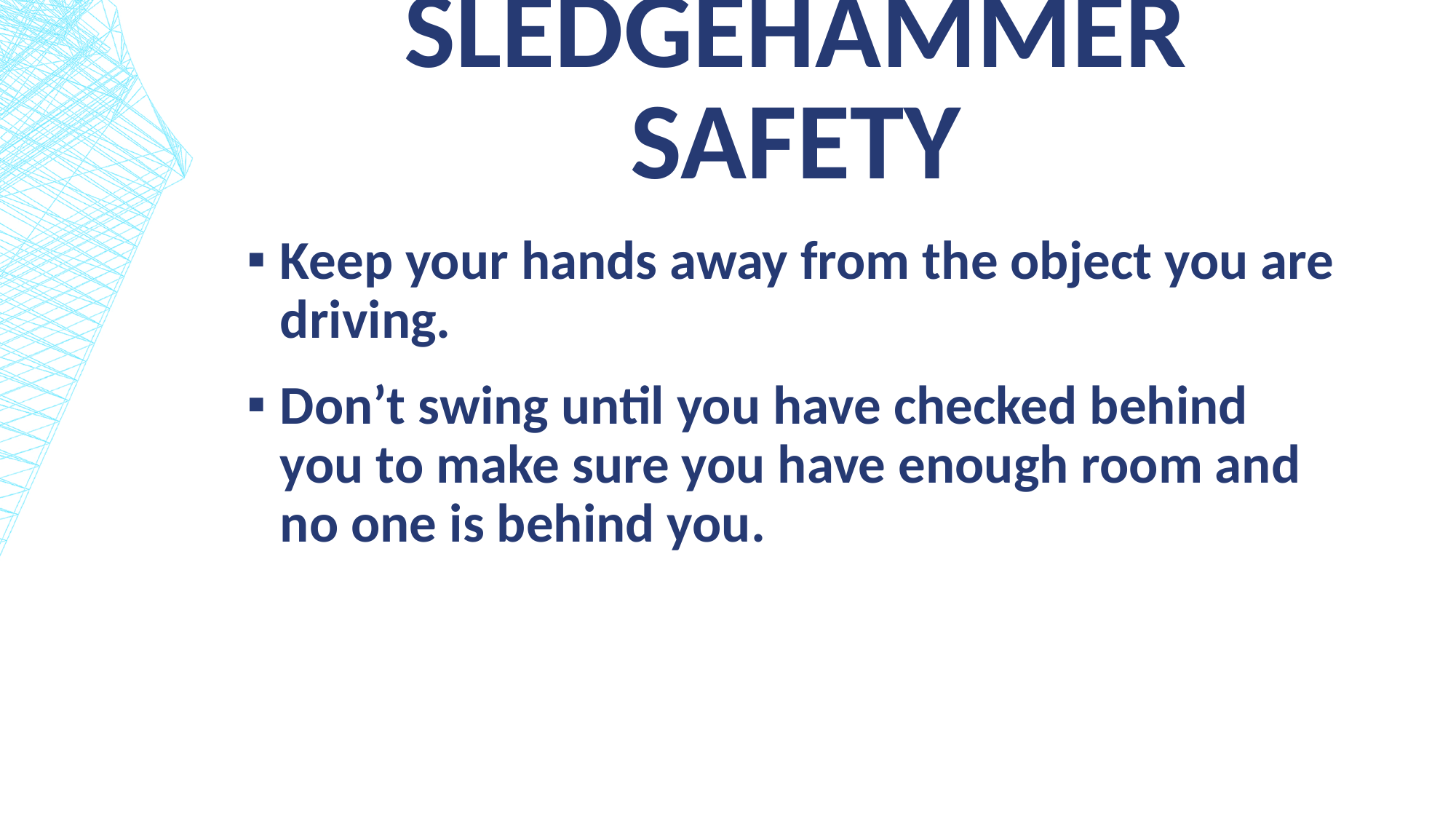

# SledgeHammer safety
Keep your hands away from the object you are driving.
Don’t swing until you have checked behind you to make sure you have enough room and no one is behind you.